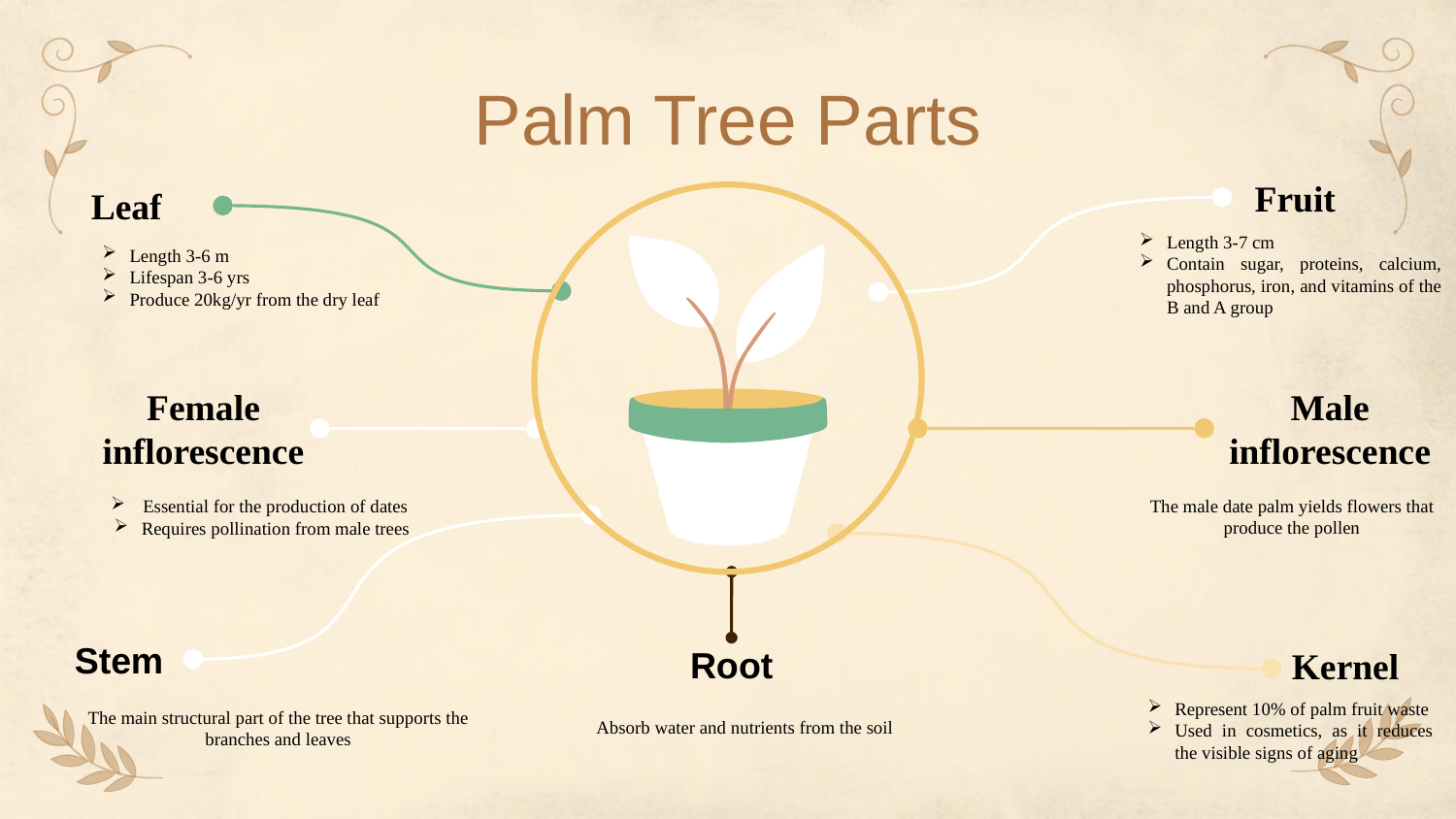

# Palm Tree Parts
Fruit
Length 3-7 cm
Contain sugar, proteins, calcium, phosphorus, iron, and vitamins of the B and A group
Leaf
Length 3-6 m
Lifespan 3-6 yrs
Produce 20kg/yr from the dry leaf

Female inflorescence
 Essential for the production of dates
Requires pollination from male trees
Male inflorescence
The male date palm yields flowers that produce the pollen
Stem

The main structural part of the tree that supports the branches and leaves
Root
Absorb water and nutrients from the soil
Kernel
Represent 10% of palm fruit waste
Used in cosmetics, as it reduces the visible signs of aging